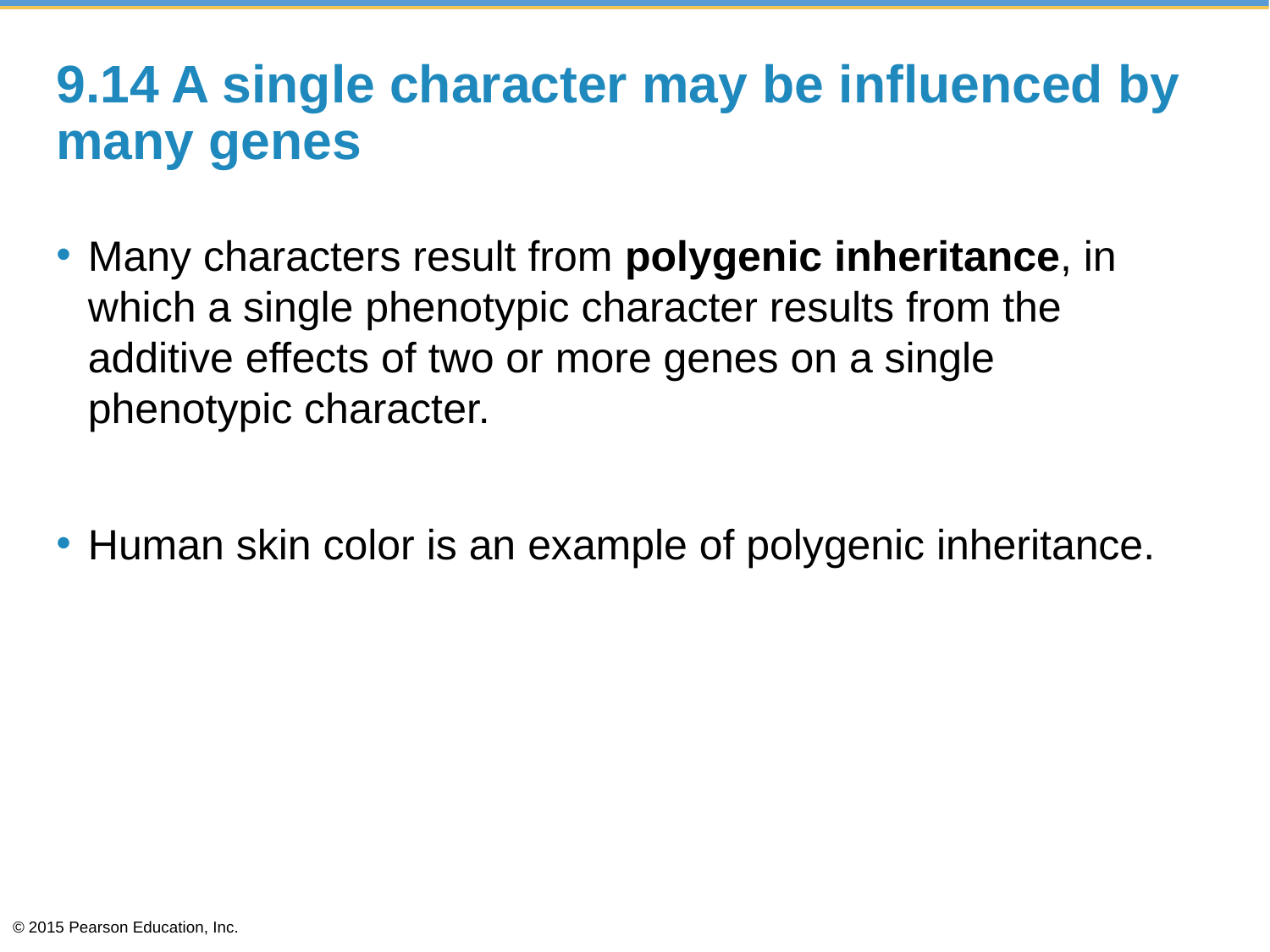

# 9.14 A single character may be influenced by many genes
Many characters result from polygenic inheritance, in which a single phenotypic character results from the additive effects of two or more genes on a single phenotypic character.

Human skin color is an example of polygenic inheritance.
© 2015 Pearson Education, Inc.